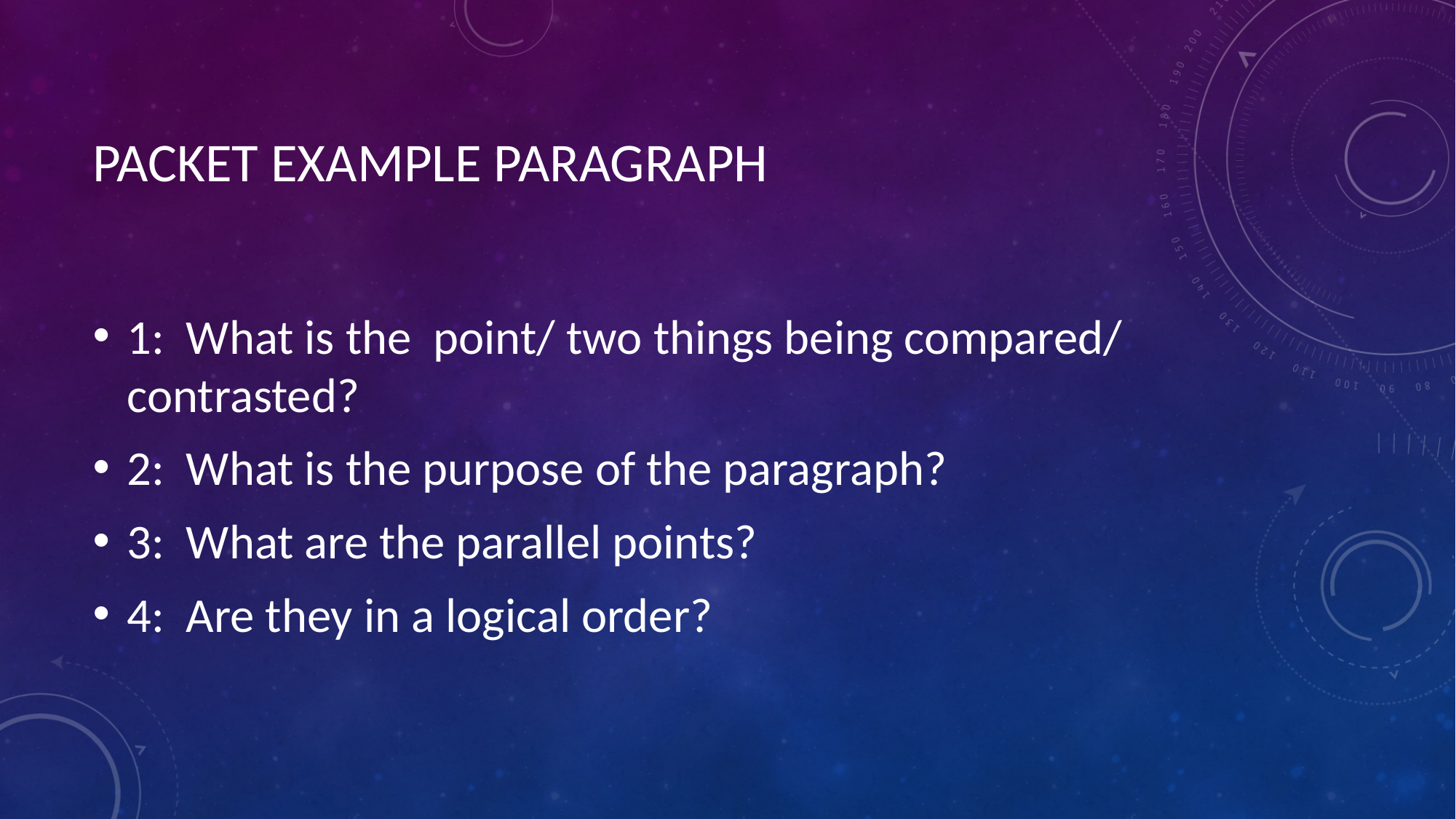

# Packet example Paragraph
1:  What is the  point/ two things being compared/ contrasted?
2:  What is the purpose of the paragraph?
3:  What are the parallel points?
4:  Are they in a logical order?